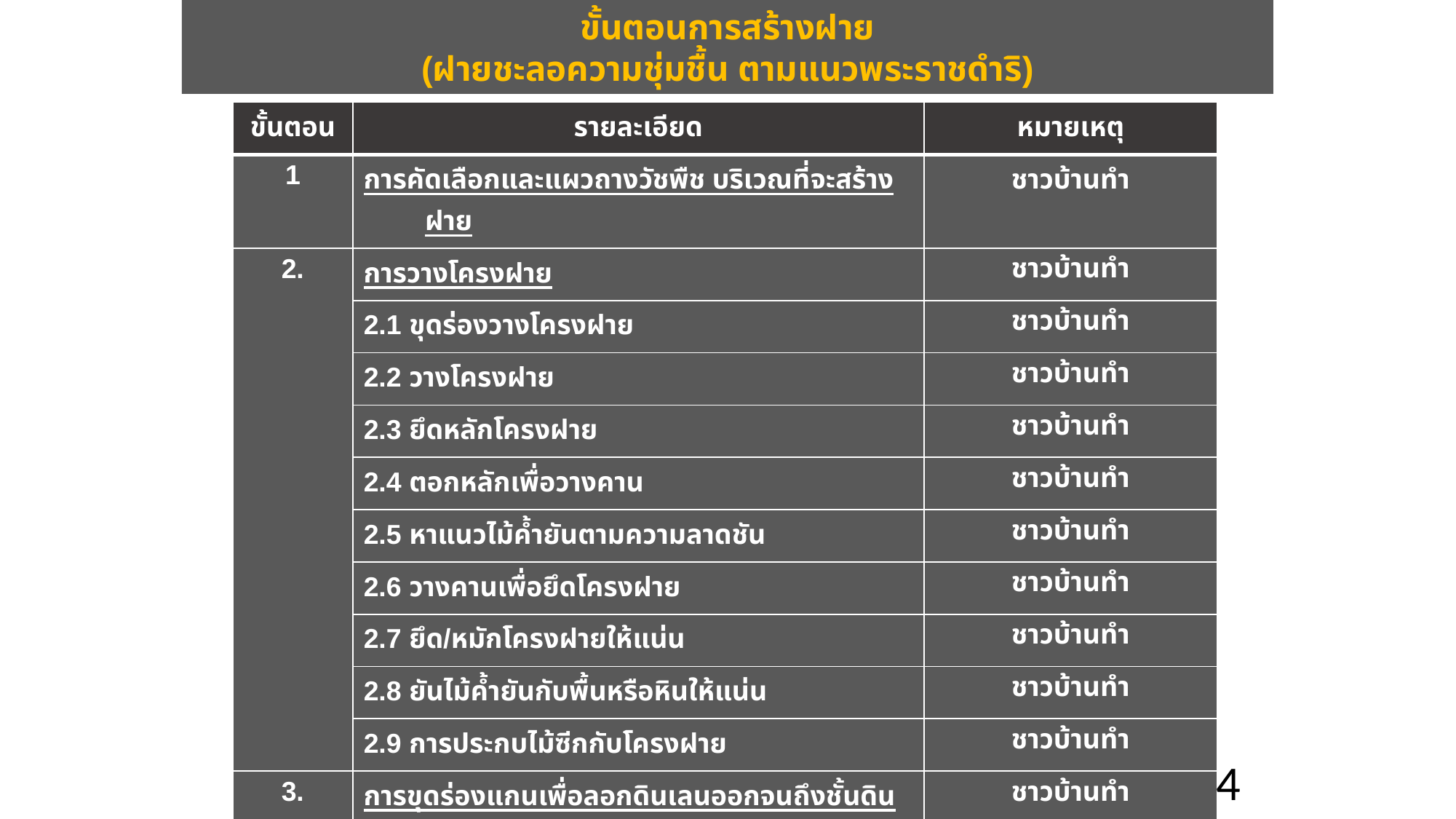

ขั้นตอนการสร้างฝาย
(ฝายชะลอความชุ่มชื้น ตามแนวพระราชดำริ)
| ขั้นตอน | รายละเอียด | หมายเหตุ |
| --- | --- | --- |
| 1 | การคัดเลือกและแผวถางวัชพืช บริเวณที่จะสร้างฝาย | ชาวบ้านทำ |
| 2. | การวางโครงฝาย | ชาวบ้านทำ |
|  | 2.1 ขุดร่องวางโครงฝาย | ชาวบ้านทำ |
|  | 2.2 วางโครงฝาย | ชาวบ้านทำ |
|  | 2.3 ยึดหลักโครงฝาย | ชาวบ้านทำ |
|  | 2.4 ตอกหลักเพื่อวางคาน | ชาวบ้านทำ |
|  | 2.5 หาแนวไม้ค้ำยันตามความลาดชัน | ชาวบ้านทำ |
|  | 2.6 วางคานเพื่อยึดโครงฝาย | ชาวบ้านทำ |
|  | 2.7 ยึด/หมักโครงฝายให้แน่น | ชาวบ้านทำ |
|  | 2.8 ยันไม้ค้ำยันกับพื้นหรือหินให้แน่น | ชาวบ้านทำ |
|  | 2.9 การประกบไม้ซีกกับโครงฝาย | ชาวบ้านทำ |
| 3. | การขุดร่องแกนเพื่อลอกดินเลนออกจนถึงชั้นดินแข็งหรือหิน | ชาวบ้านทำ |
| 4. | การปูแผ่นพลาสติกแล้วถมดินบดอัดให้แน่น | ชาวบ้านทำ |
| 5. | การทับหน้าฝายด้วยวัสดุธรรมชาติ | คณะร่วมทำ |
4